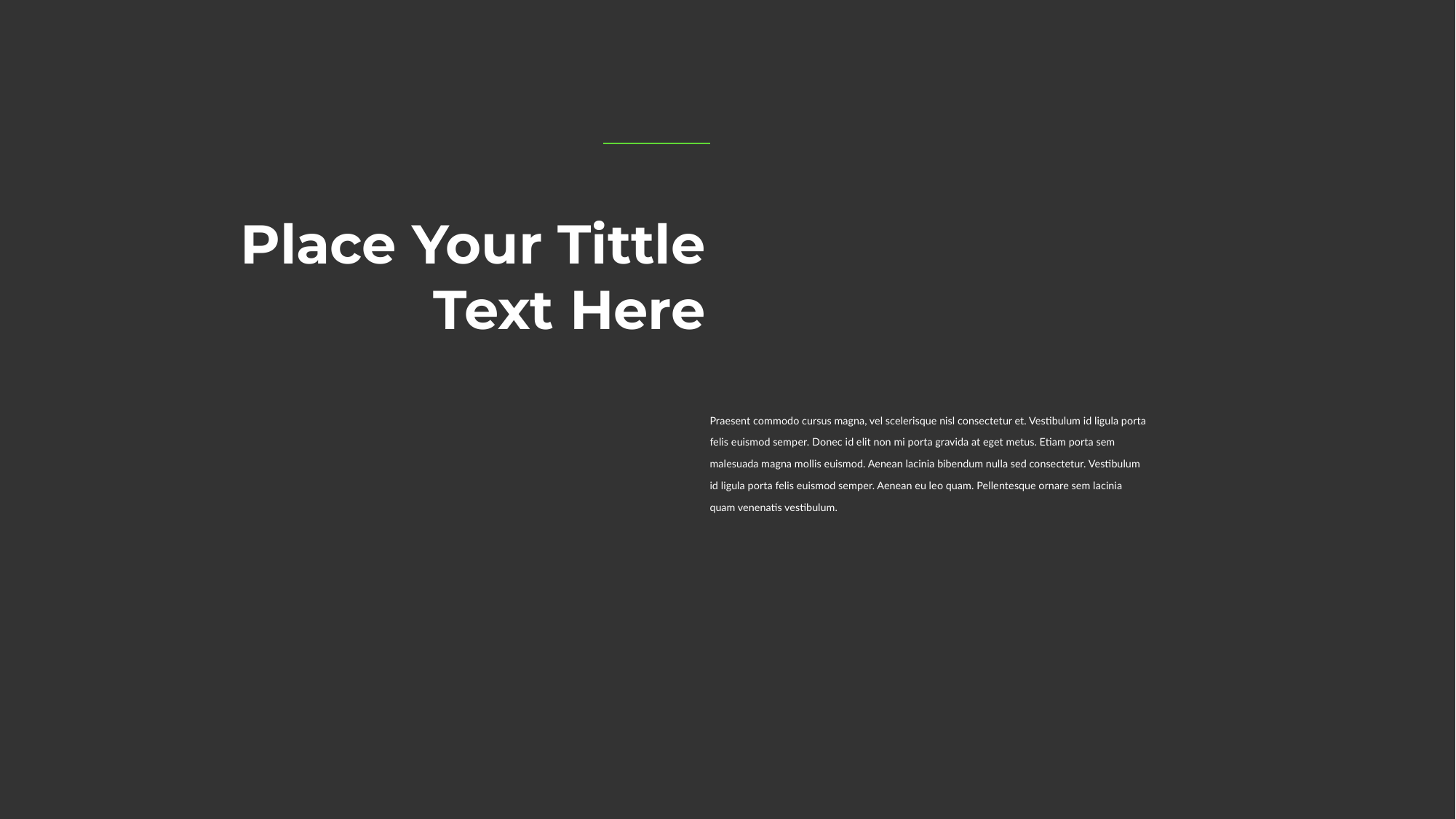

Place Your Tittle Text Here
Praesent commodo cursus magna, vel scelerisque nisl consectetur et. Vestibulum id ligula porta felis euismod semper. Donec id elit non mi porta gravida at eget metus. Etiam porta sem malesuada magna mollis euismod. Aenean lacinia bibendum nulla sed consectetur. Vestibulum id ligula porta felis euismod semper. Aenean eu leo quam. Pellentesque ornare sem lacinia quam venenatis vestibulum.